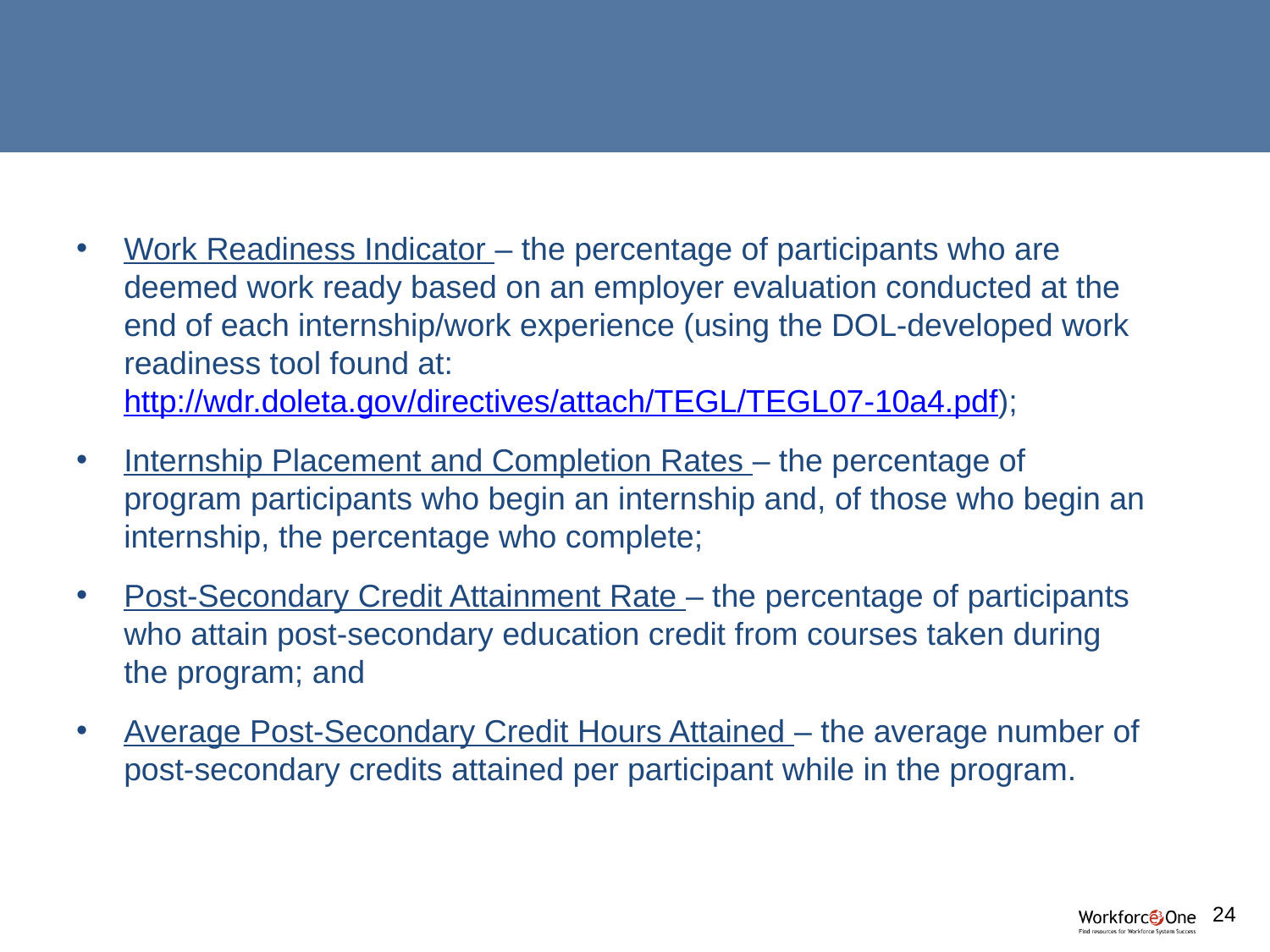

#
Work Readiness Indicator – the percentage of participants who are deemed work ready based on an employer evaluation conducted at the end of each internship/work experience (using the DOL-developed work readiness tool found at: http://wdr.doleta.gov/directives/attach/TEGL/TEGL07-10a4.pdf);
Internship Placement and Completion Rates – the percentage of program participants who begin an internship and, of those who begin an internship, the percentage who complete;
Post-Secondary Credit Attainment Rate – the percentage of participants who attain post-secondary education credit from courses taken during the program; and
Average Post-Secondary Credit Hours Attained – the average number of post-secondary credits attained per participant while in the program.

24